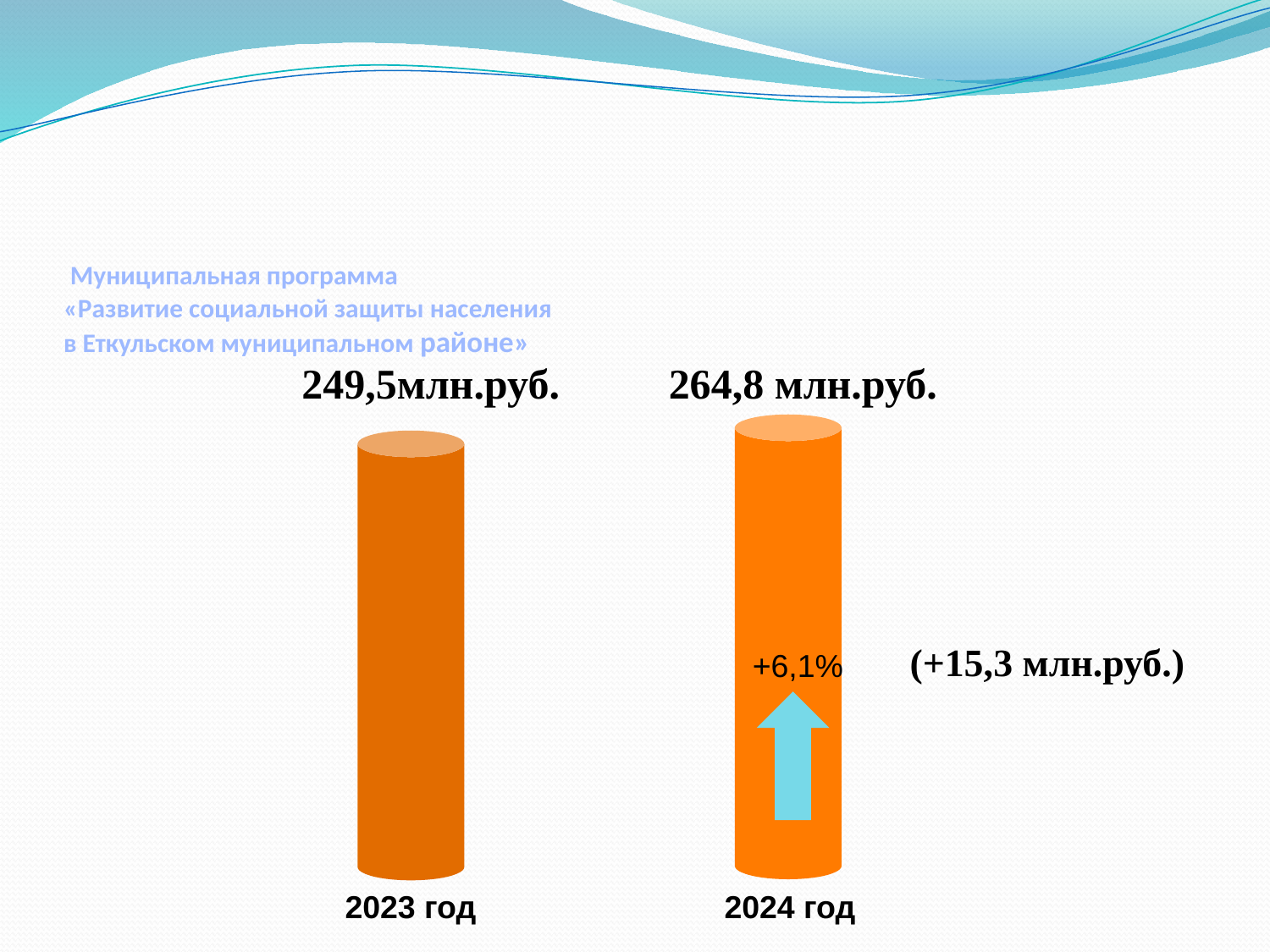

# Муниципальная программа «Развитие социальной защиты населения в Еткульском муниципальном районе»
249,5млн.руб.
264,8 млн.руб.

(+15,3 млн.руб.)
+6,1%

2023 год
2024 год